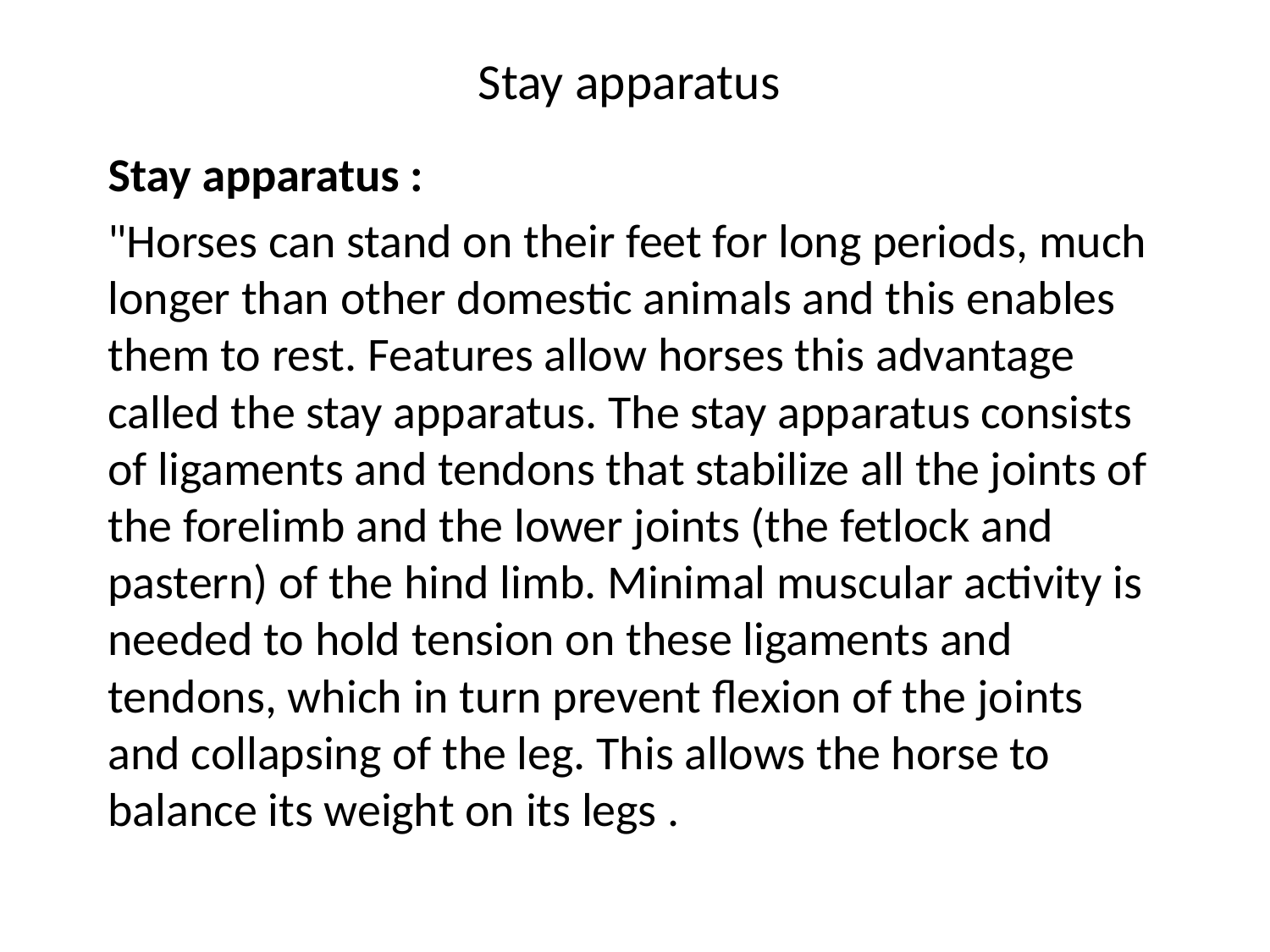

# Stay apparatus
Stay apparatus :
"Horses can stand on their feet for long periods, much longer than other domestic animals and this enables them to rest. Features allow horses this advantage called the stay apparatus. The stay apparatus consists of ligaments and tendons that stabilize all the joints of the forelimb and the lower joints (the fetlock and pastern) of the hind limb. Minimal muscular activity is needed to hold tension on these ligaments and tendons, which in turn prevent flexion of the joints and collapsing of the leg. This allows the horse to balance its weight on its legs .